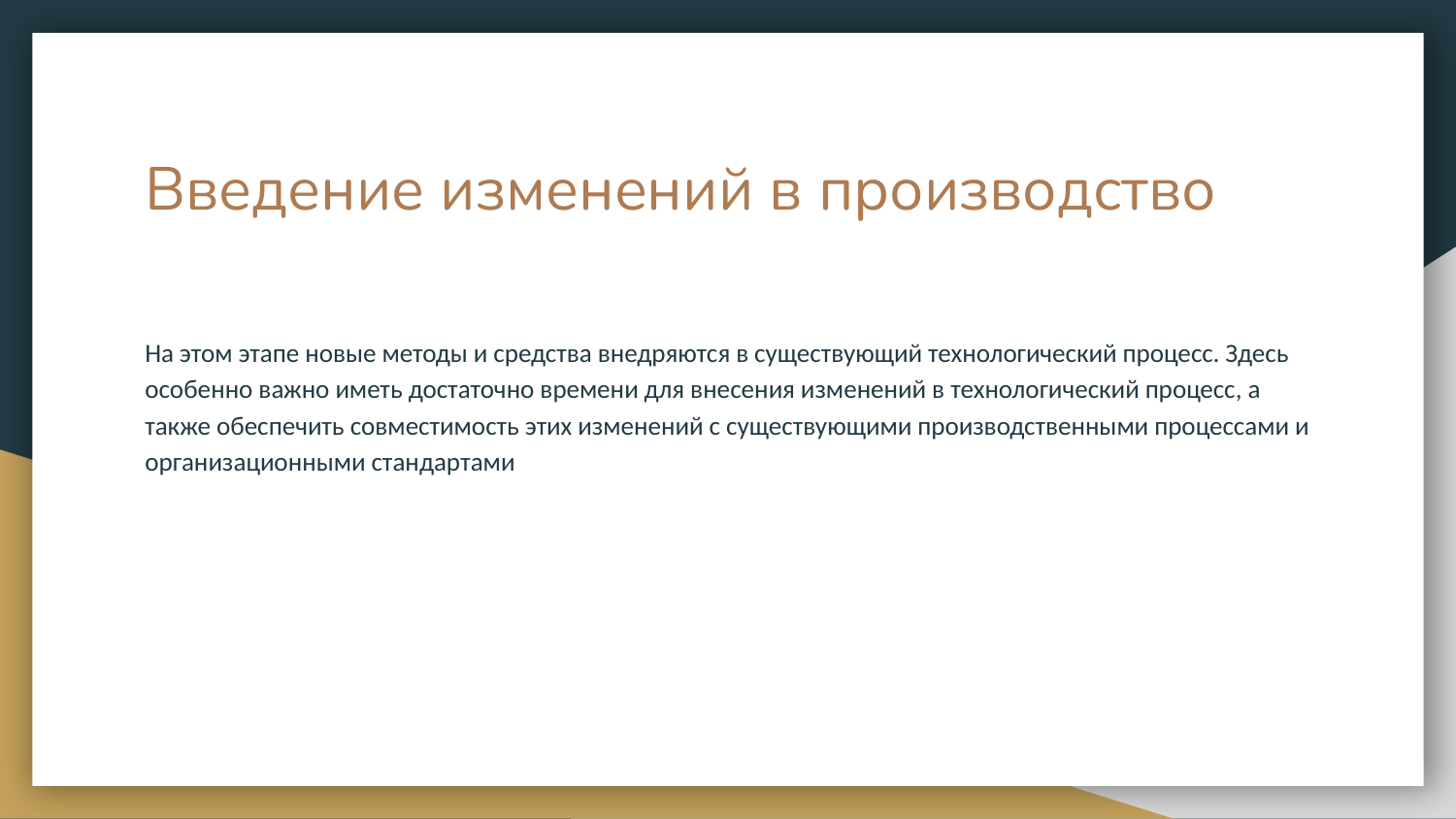

# Введение изменений в производство
На этом этапе новые методы и средства внедряются в существующий технологический процесс. Здесь особенно важно иметь достаточно времени для внесения изменений в технологический процесс, а также обеспечить совместимость этих изменений с существующими производственными процессами и организационными стандартами